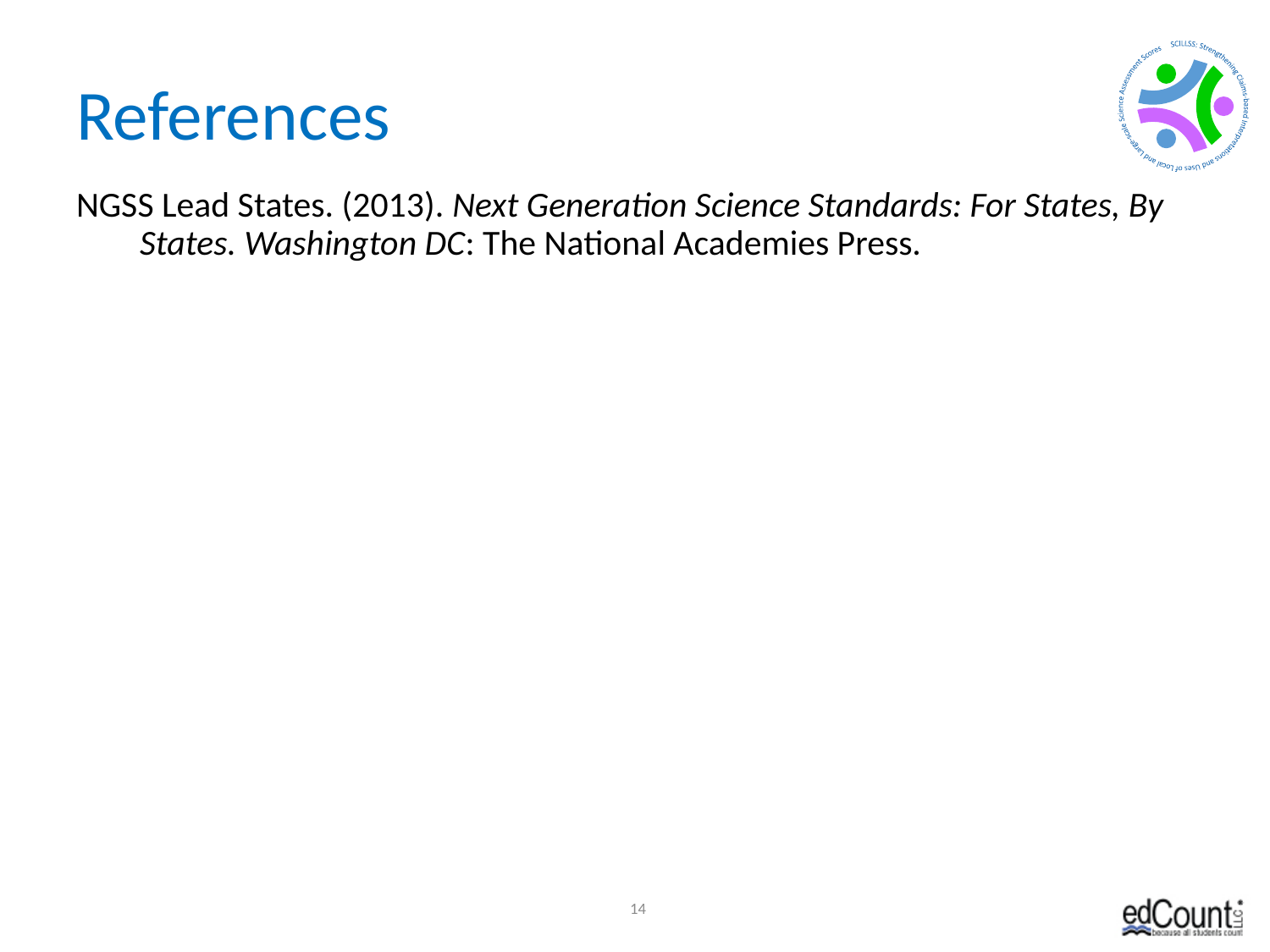

# References
NGSS Lead States. (2013). Next Generation Science Standards: For States, By States. Washington DC: The National Academies Press.